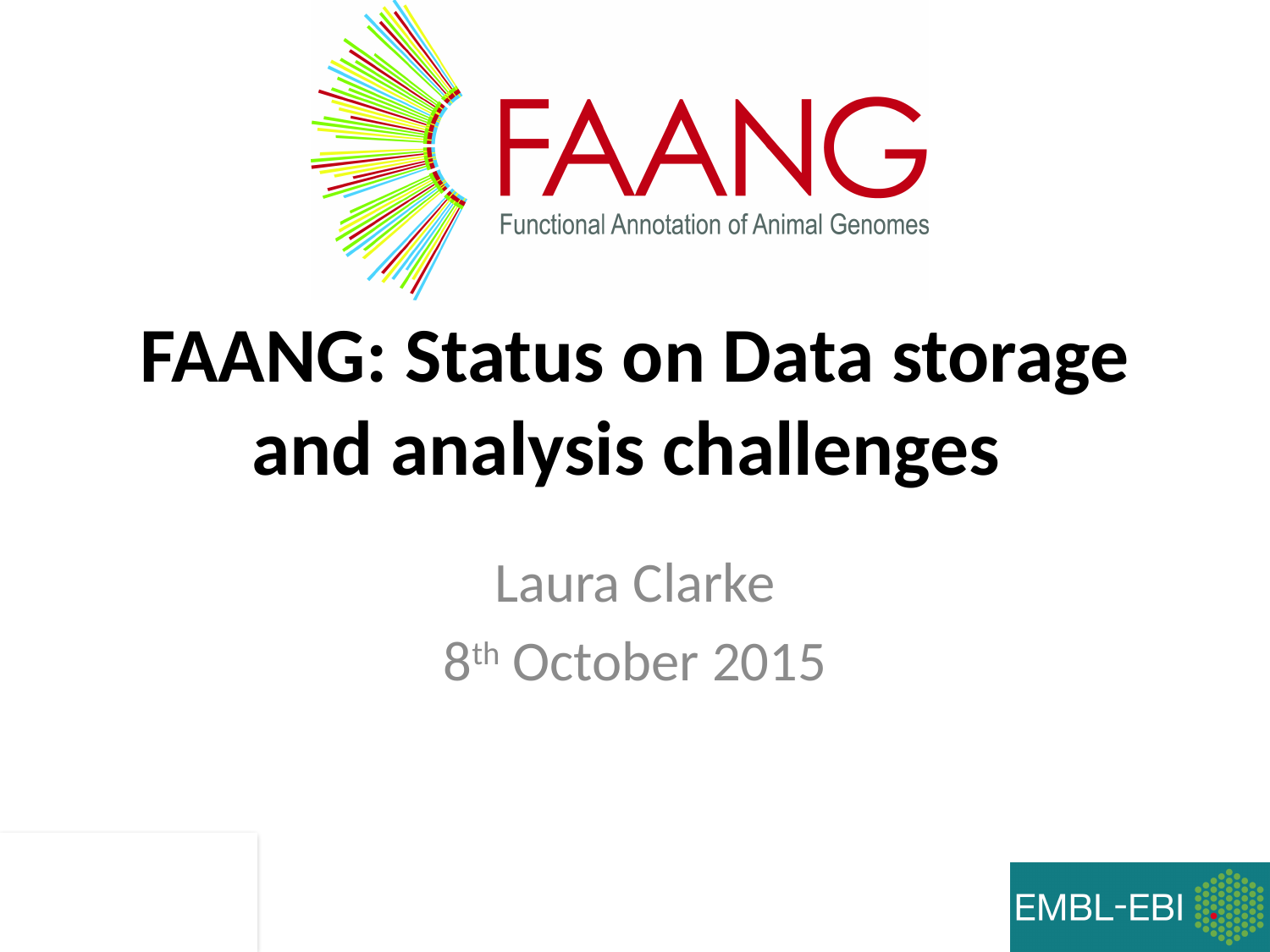

# FAANG: Status on Data storage and analysis challenges
Laura Clarke
8th October 2015